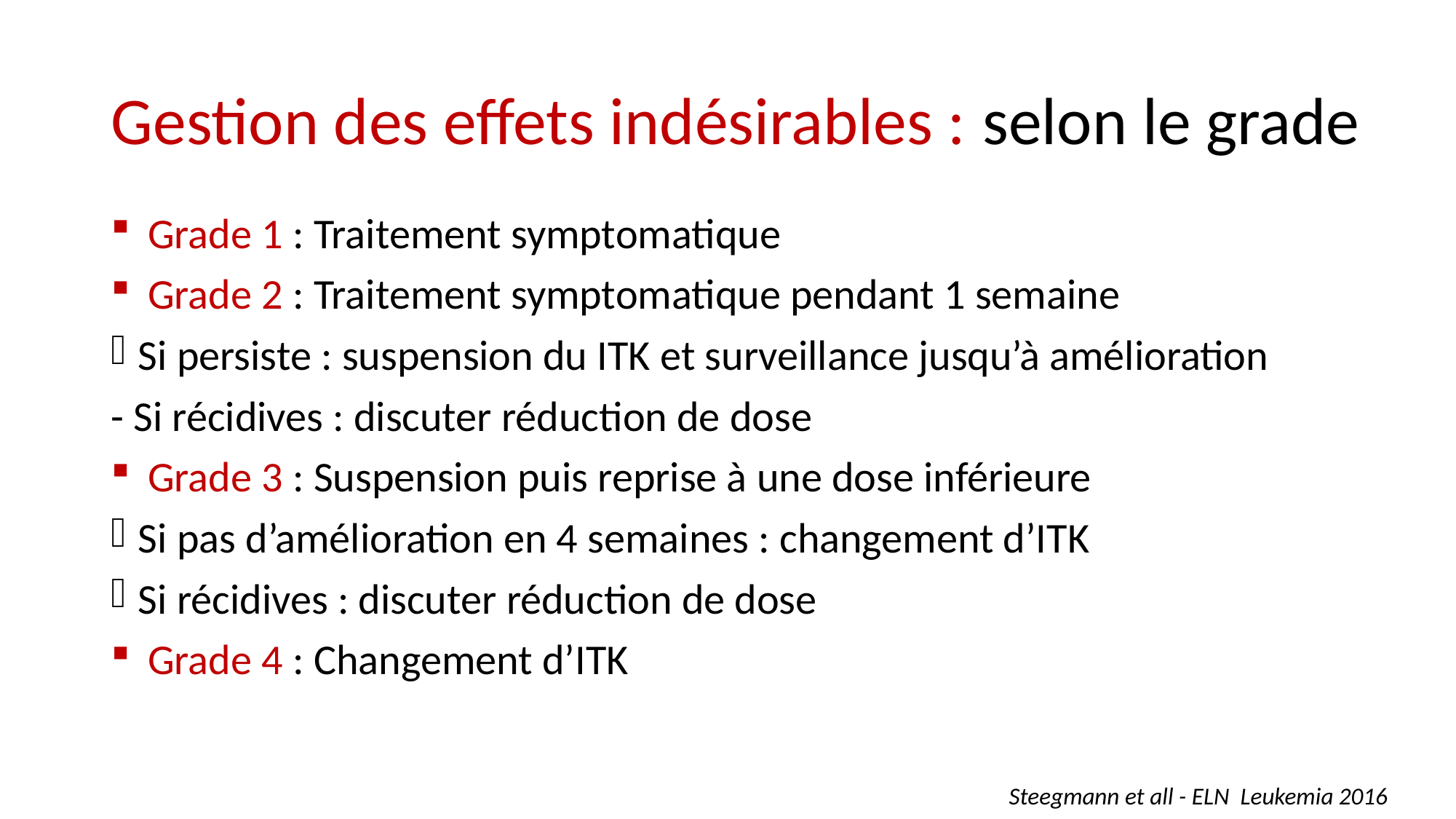

# Gestion des effets indésirables : selon le grade
 Grade 1 : Traitement symptomatique
 Grade 2 : Traitement symptomatique pendant 1 semaine
Si persiste : suspension du ITK et surveillance jusqu’à amélioration
- Si récidives : discuter réduction de dose
 Grade 3 : Suspension puis reprise à une dose inférieure
Si pas d’amélioration en 4 semaines : changement d’ITK
Si récidives : discuter réduction de dose
 Grade 4 : Changement d’ITK
Steegmann et all - ELN  Leukemia 2016